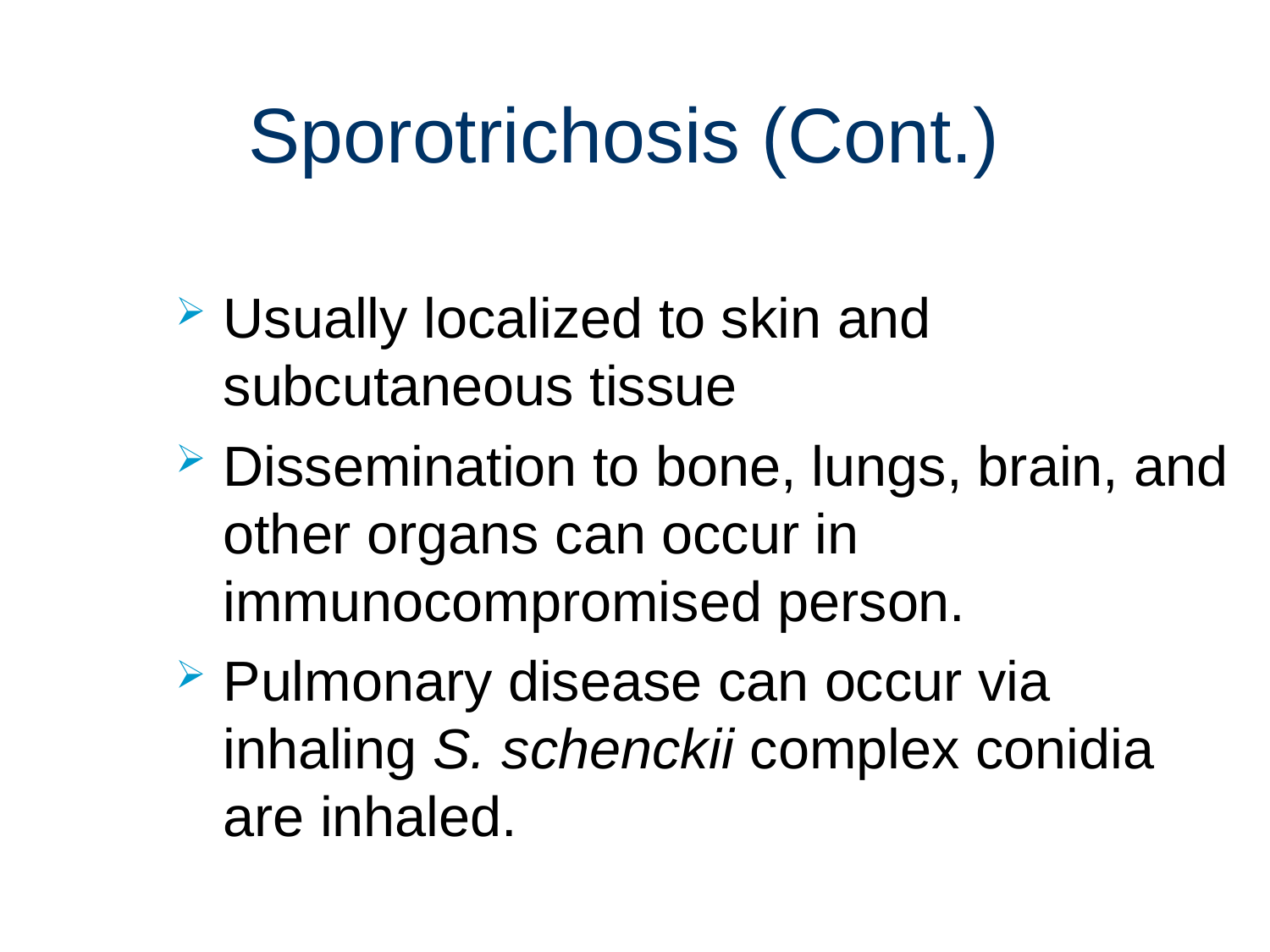

# Sporotrichosis (Cont.)
Usually localized to skin and subcutaneous tissue
Dissemination to bone, lungs, brain, and other organs can occur in immunocompromised person.
Pulmonary disease can occur via inhaling S. schenckii complex conidia are inhaled.